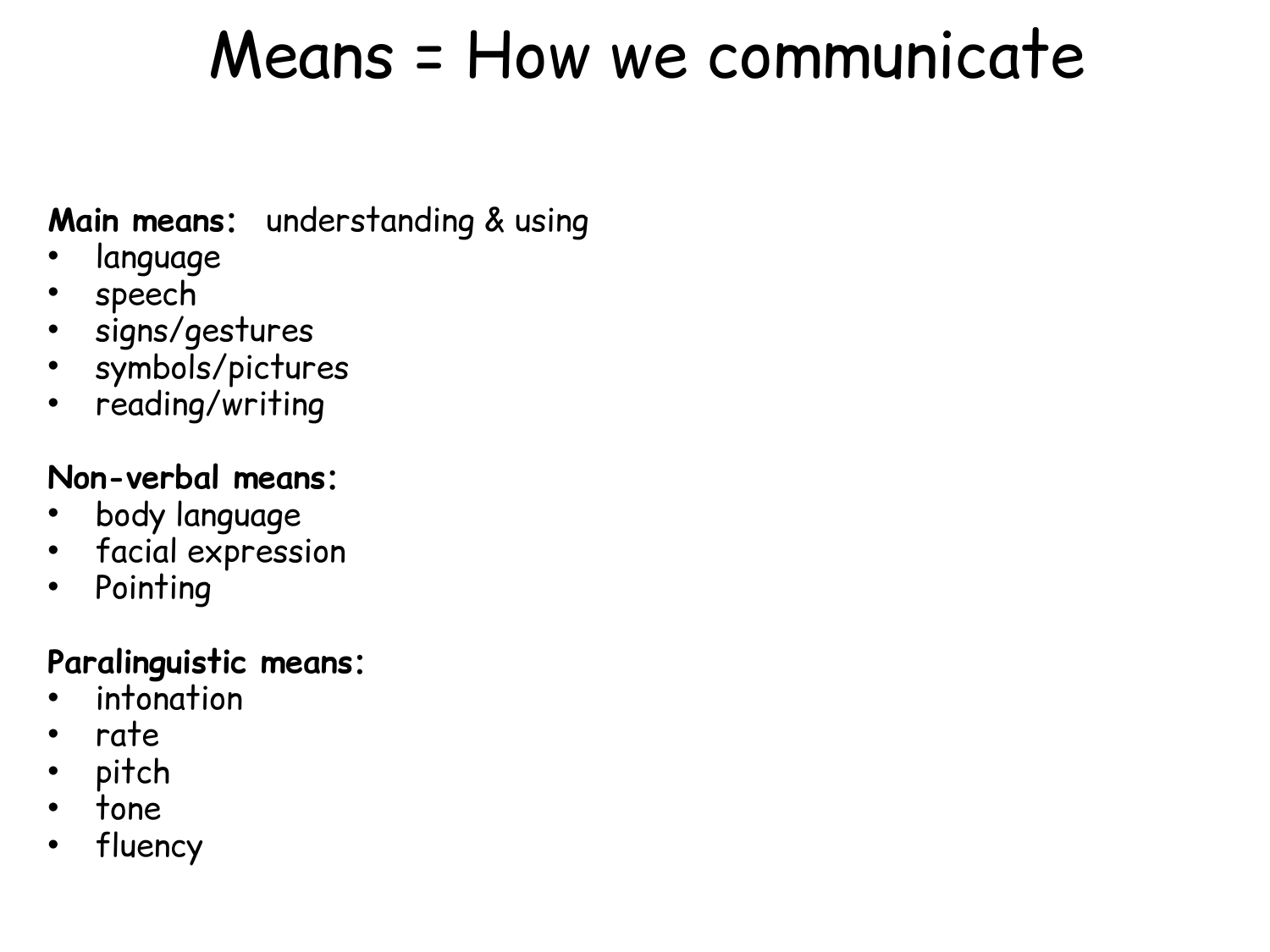

# Means = How we communicate

Main means:  understanding & using
language
speech
signs/gestures
symbols/pictures
reading/writing

Non-verbal means:
body language
facial expression
Pointing

Paralinguistic means:
intonation
rate
pitch
tone
fluency